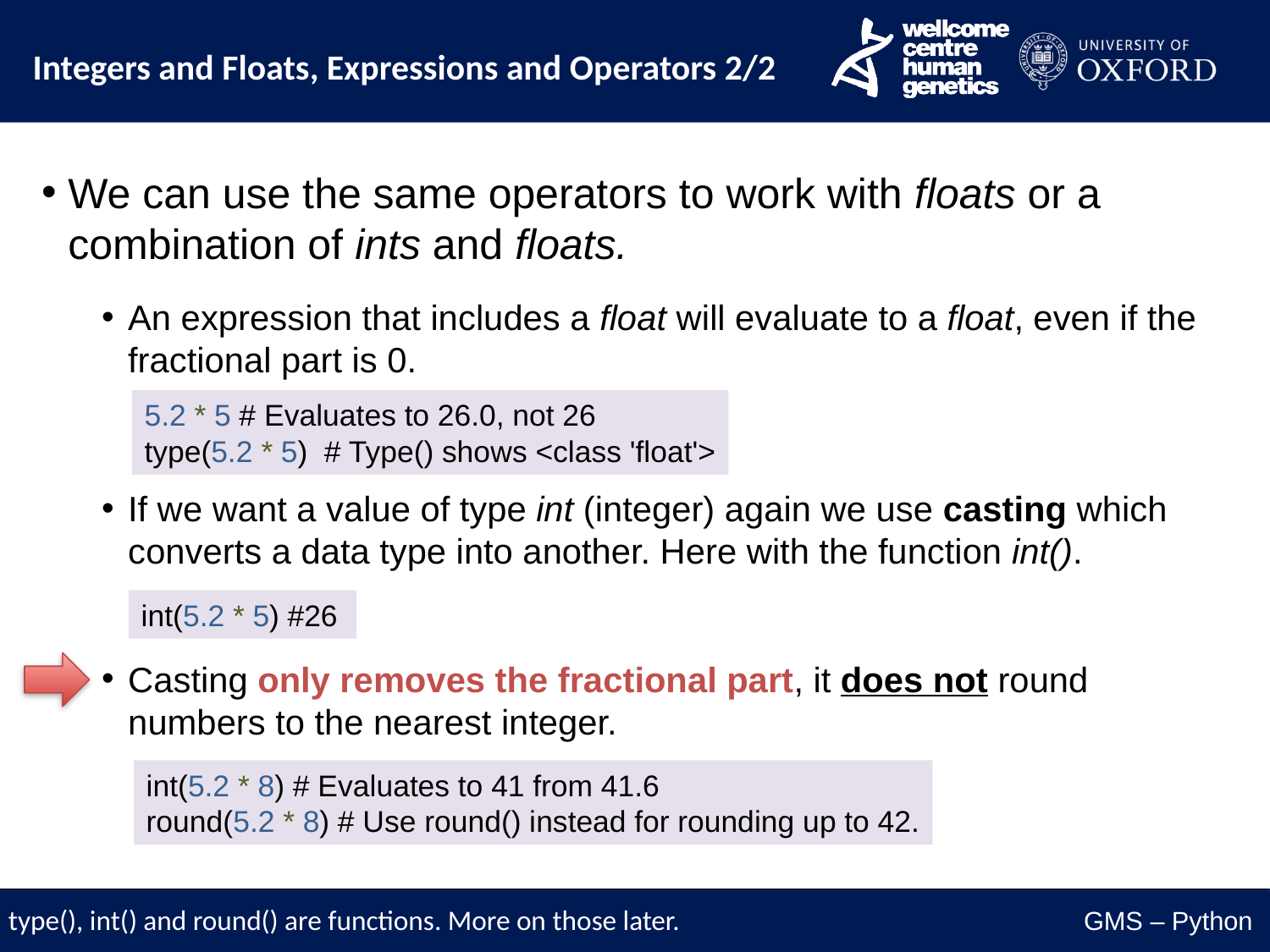

Integers and Floats, Expressions and Operators 2/2
We can use the same operators to work with floats or a combination of ints and floats.
An expression that includes a float will evaluate to a float, even if the fractional part is 0.

If we want a value of type int (integer) again we use casting which converts a data type into another. Here with the function int().

Casting only removes the fractional part, it does not round numbers to the nearest integer.
5.2 * 5 # Evaluates to 26.0, not 26
type(5.2 * 5)  # Type() shows <class 'float'>
int(5.2 * 5) #26

int(5.2 * 8) # Evaluates to 41 from 41.6
round(5.2 * 8) # Use round() instead for rounding up to 42.
type(), int() and round() are functions. More on those later.